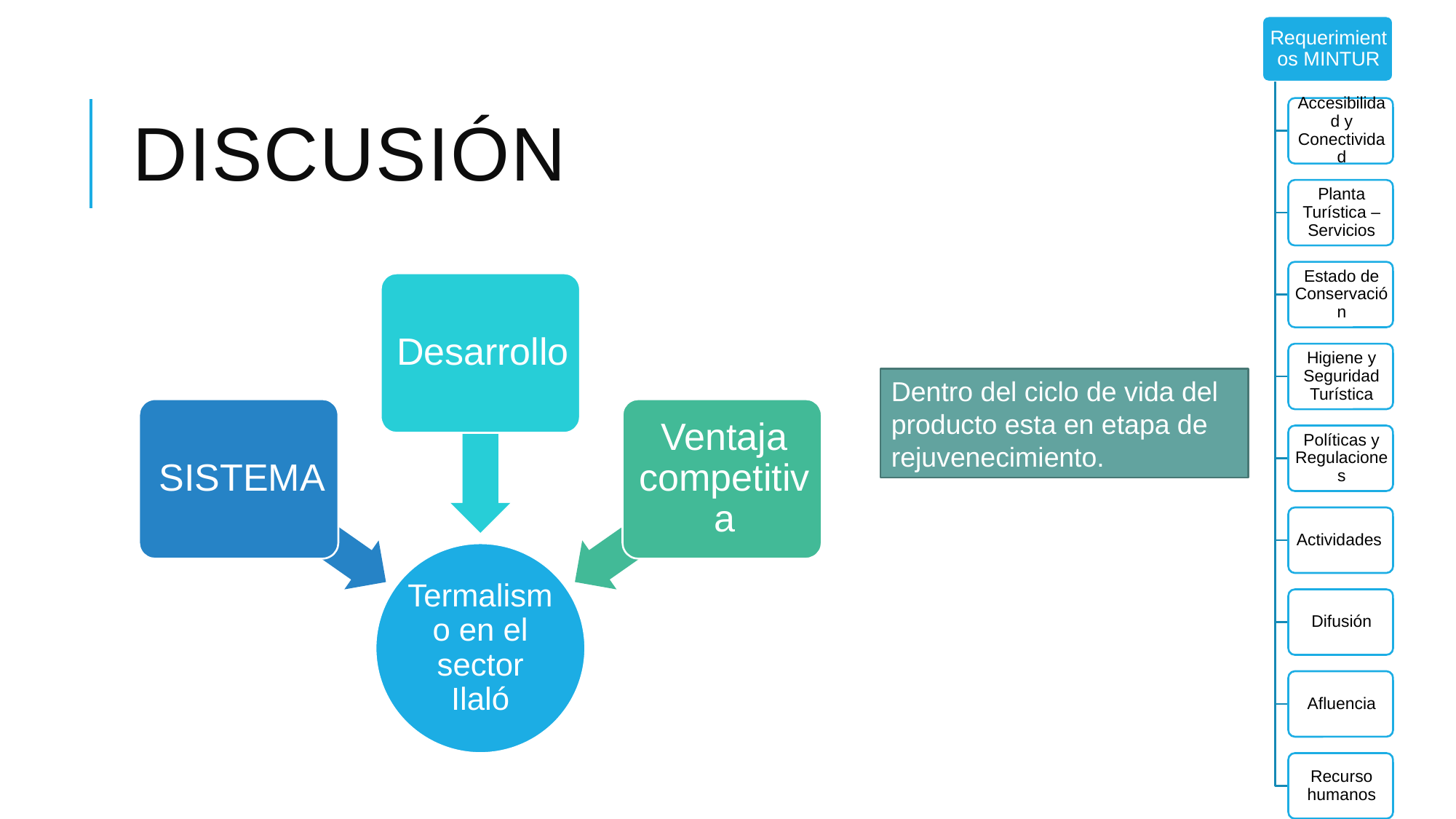

Requerimientos MINTUR
Accesibilidad y Conectividad
Planta Turística – Servicios
Estado de Conservación
Higiene y Seguridad Turística
Políticas y Regulaciones
Actividades
Difusión
Afluencia
Recurso humanos
# DISCUSIÓN
Termalismo en el sector Ilaló
SISTEMA
Desarrollo
Ventaja competitiva
Dentro del ciclo de vida del producto esta en etapa de rejuvenecimiento.